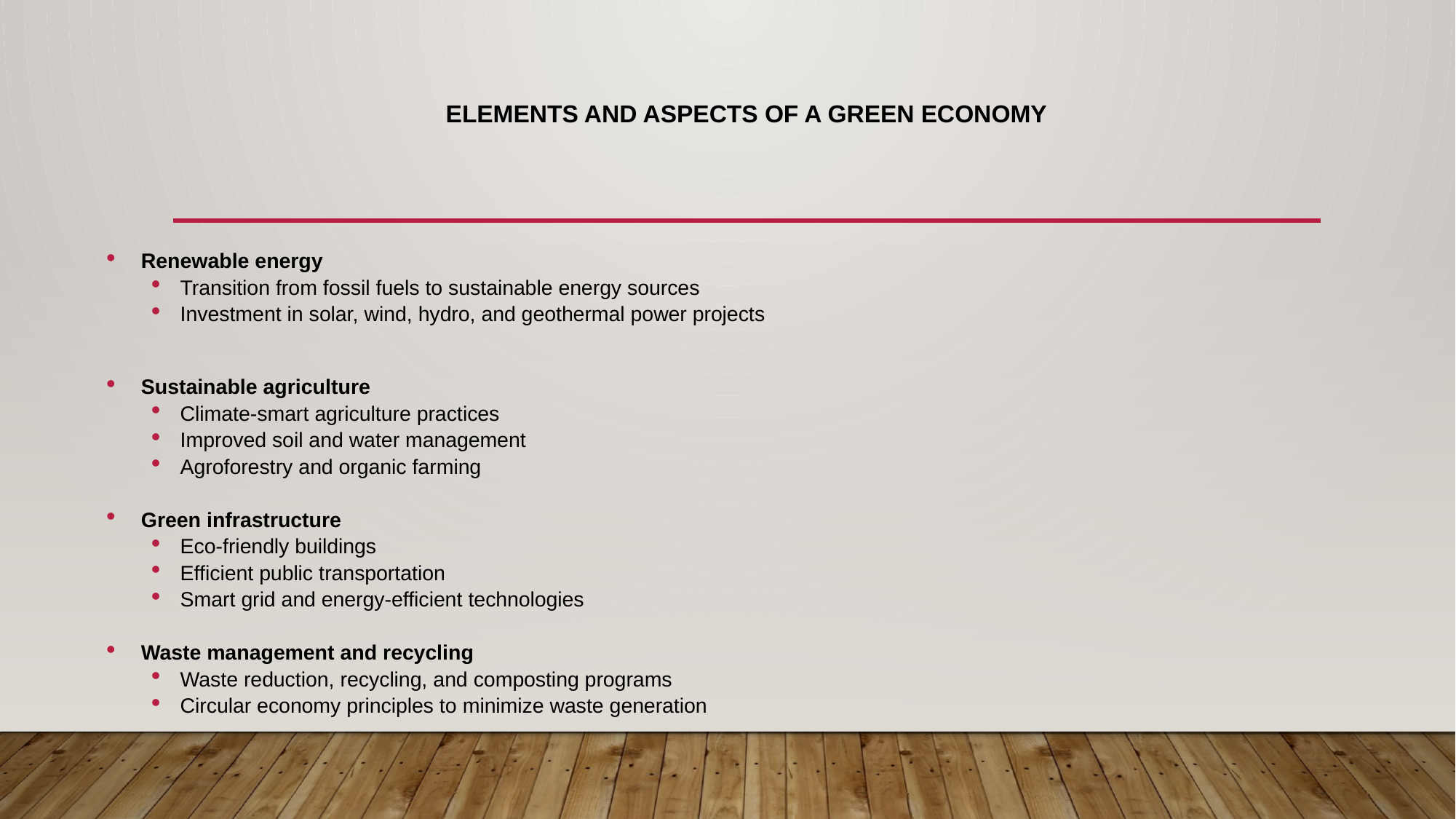

# Elements and Aspects of a Green Economy
Renewable energy
Transition from fossil fuels to sustainable energy sources
Investment in solar, wind, hydro, and geothermal power projects

Sustainable agriculture
Climate-smart agriculture practices
Improved soil and water management
Agroforestry and organic farming

Green infrastructure
Eco-friendly buildings
Efficient public transportation
Smart grid and energy-efficient technologies

Waste management and recycling
Waste reduction, recycling, and composting programs
Circular economy principles to minimize waste generation